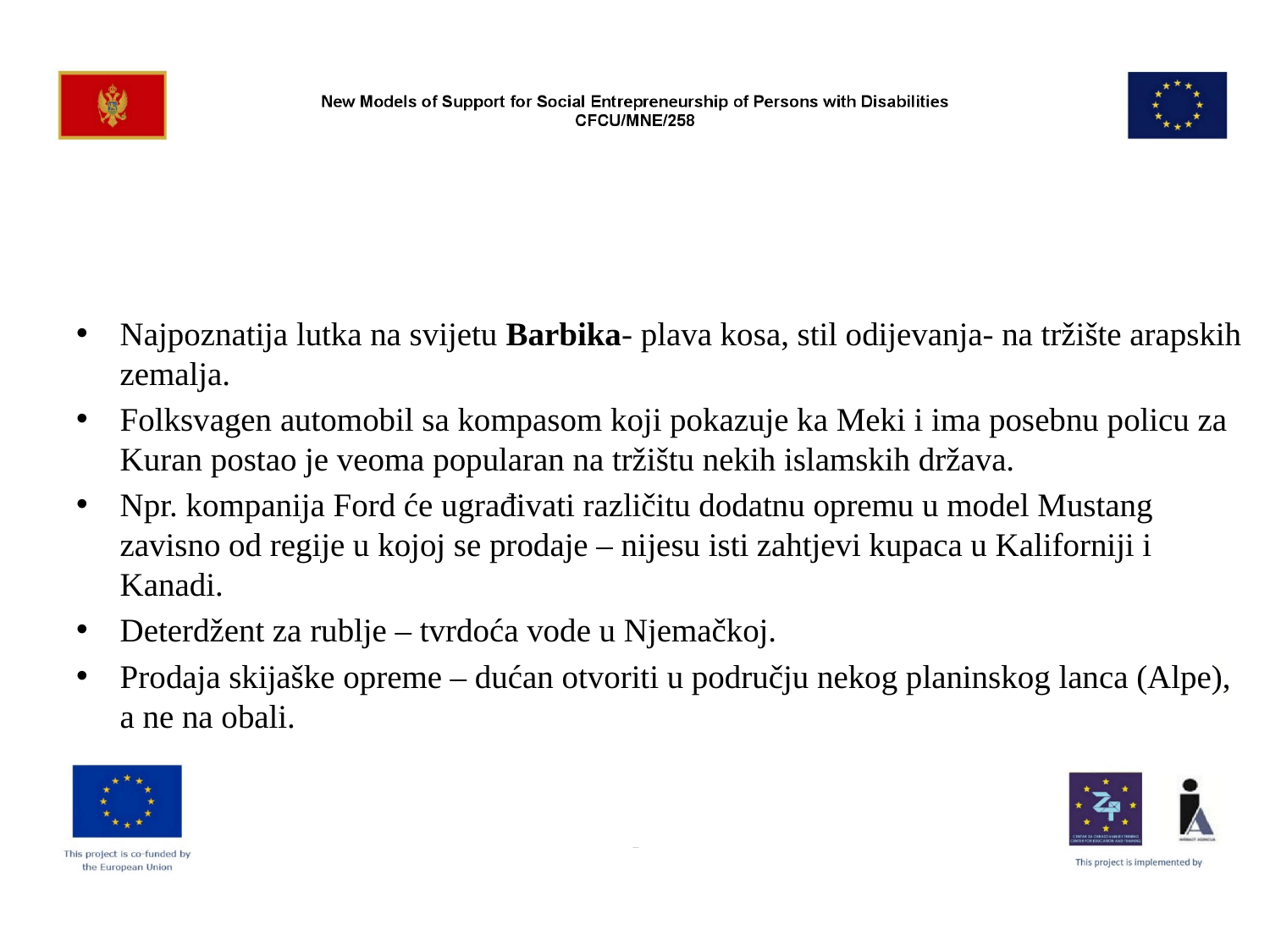

#
Najpoznatija lutka na svijetu Barbika- plava kosa, stil odijevanja- na tržište arapskih zemalja.
Folksvagen automobil sa kompasom koji pokazuje ka Meki i ima posebnu policu za Kuran postao je veoma popularan na tržištu nekih islamskih država.
Npr. kompanija Ford će ugrađivati različitu dodatnu opremu u model Mustang zavisno od regije u kojoj se prodaje – nijesu isti zahtjevi kupaca u Kaliforniji i Kanadi.
Deterdžent za rublje – tvrdoća vode u Njemačkoj.
Prodaja skijaške opreme – dućan otvoriti u području nekog planinskog lanca (Alpe), a ne na obali.